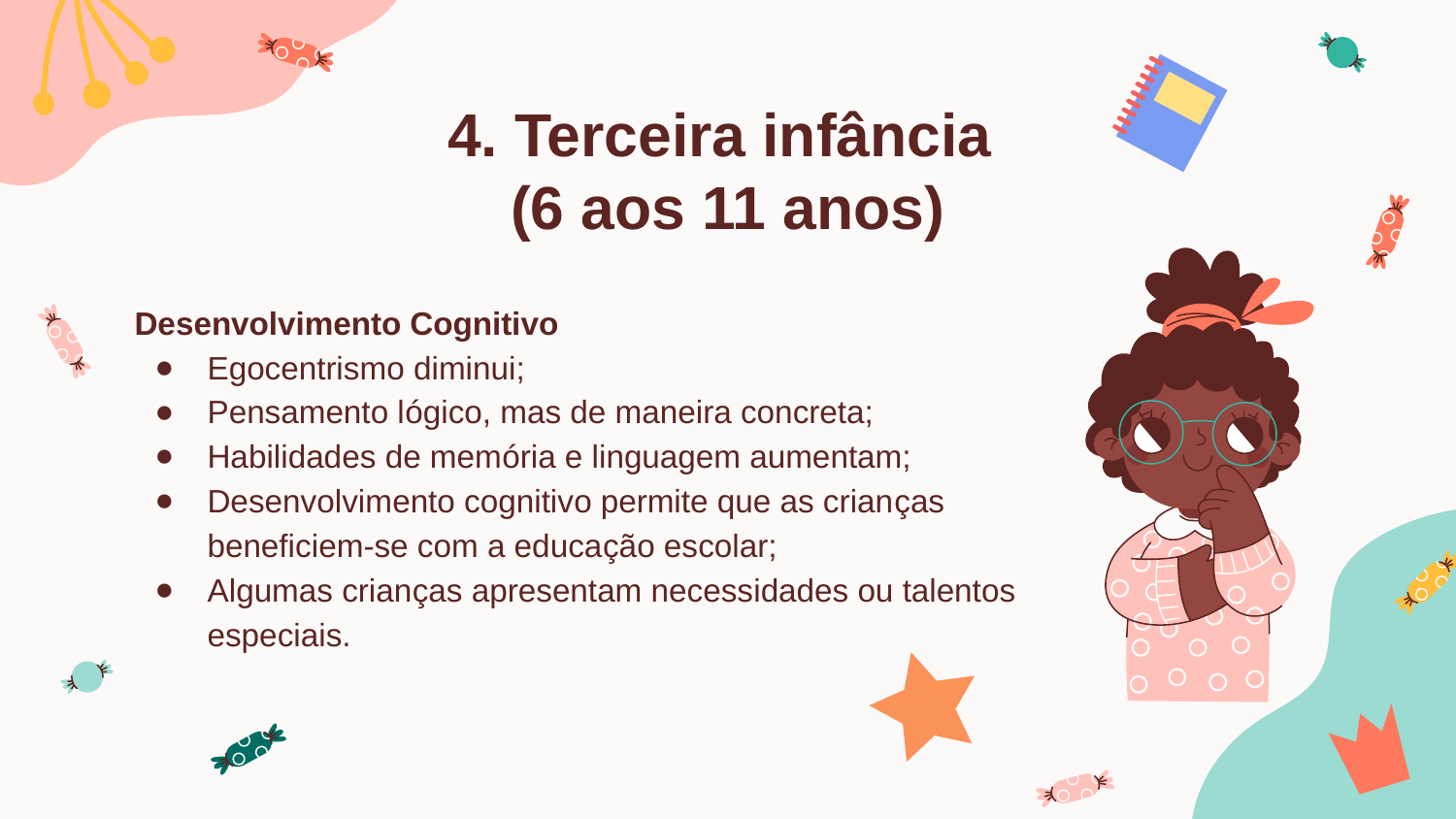

# 4. Terceira infância
(6 aos 11 anos)

Desenvolvimento Cognitivo
Egocentrismo diminui;
Pensamento lógico, mas de maneira concreta;
Habilidades de memória e linguagem aumentam;
Desenvolvimento cognitivo permite que as crianças beneficiem-se com a educação escolar;
Algumas crianças apresentam necessidades ou talentos especiais.